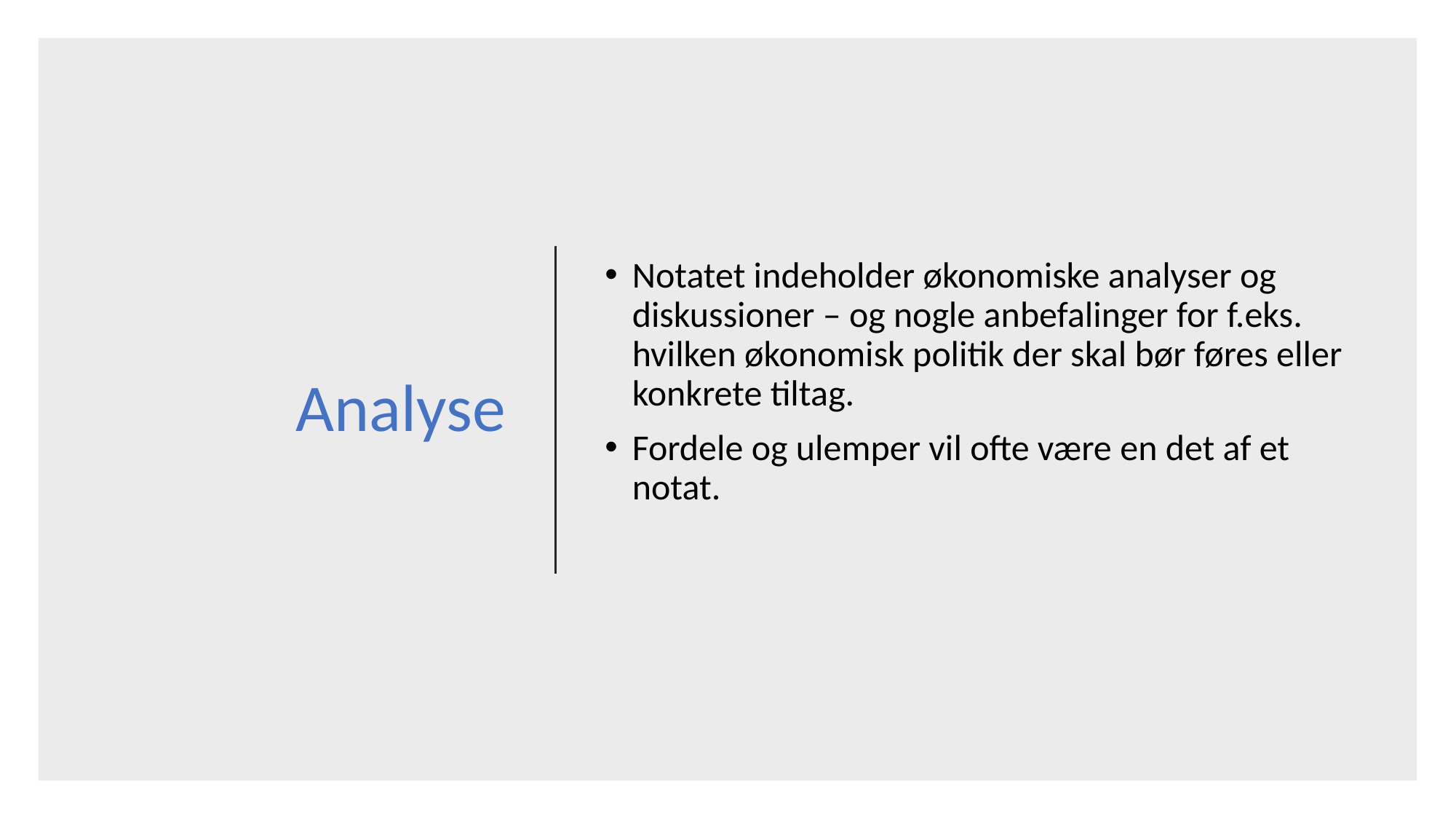

# Analyse
Notatet indeholder økonomiske analyser og diskussioner – og nogle anbefalinger for f.eks. hvilken økonomisk politik der skal bør føres eller konkrete tiltag.
Fordele og ulemper vil ofte være en det af et notat.